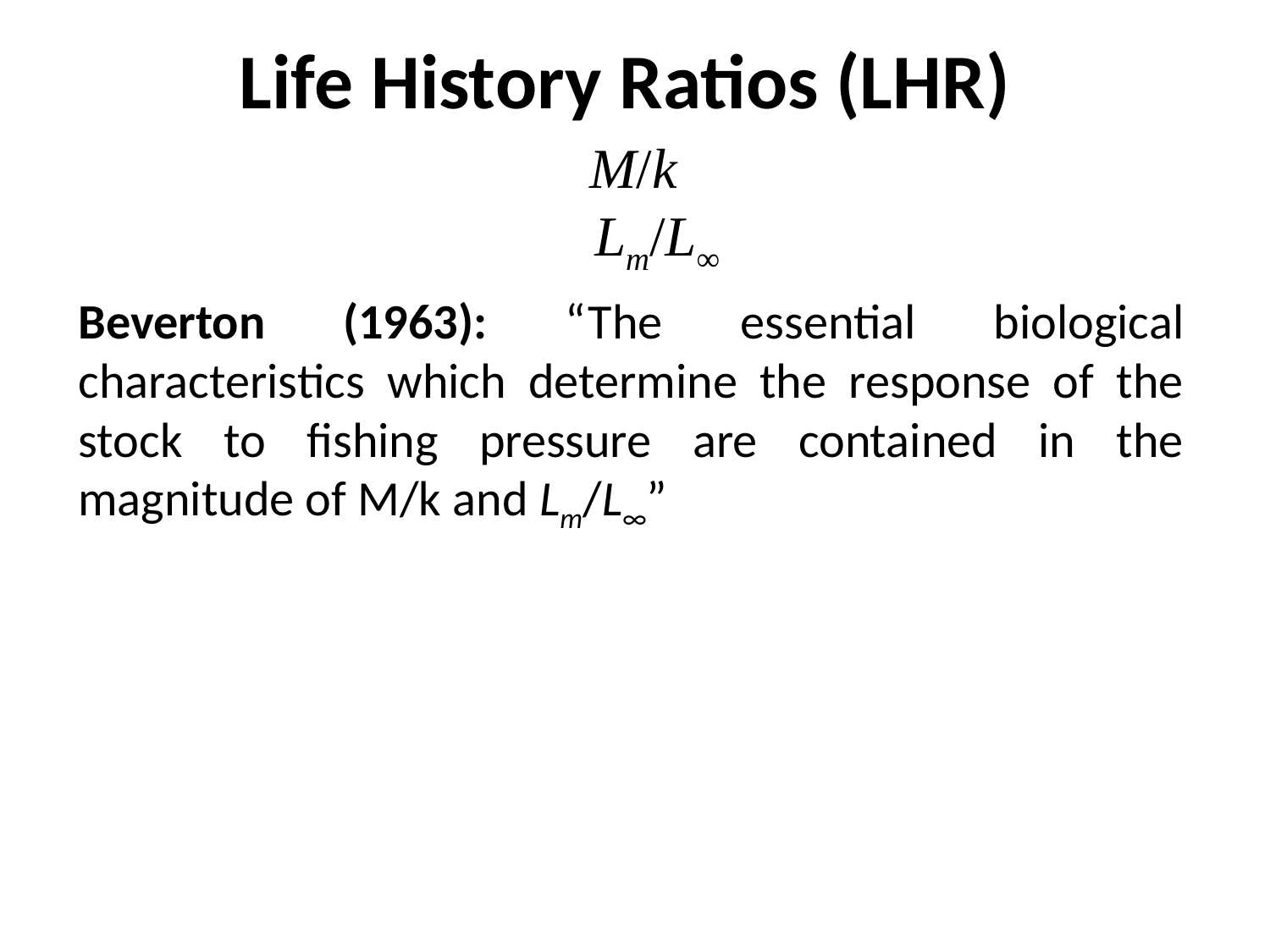

# Life History Ratios (LHR)
M/k
	Lm/L∞
Beverton (1963): “The essential biological characteristics which determine the response of the stock to fishing pressure are contained in the magnitude of M/k and Lm/L∞”